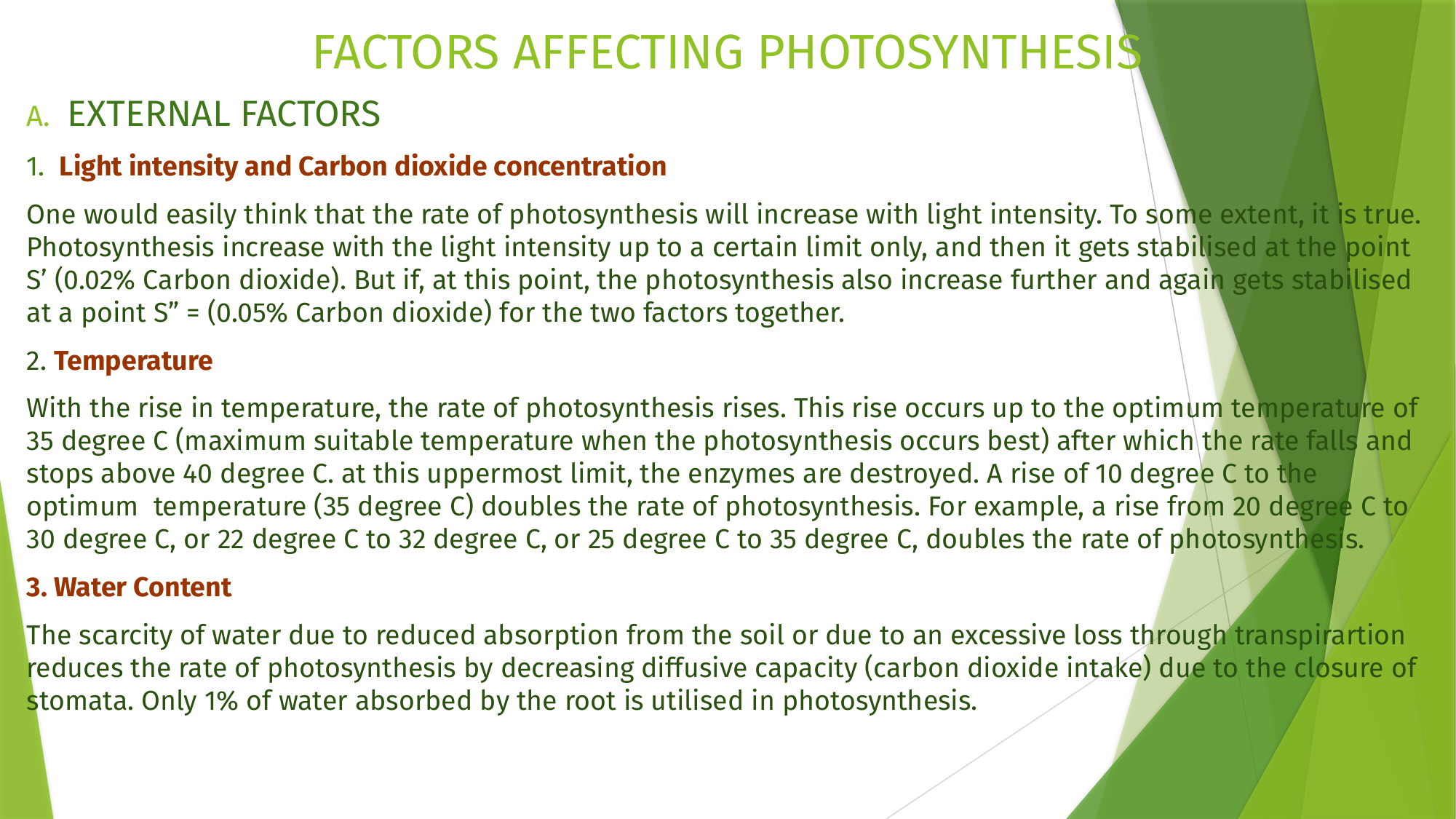

# FACTORS AFFECTING PHOTOSYNTHESIS
EXTERNAL FACTORS
1.  Light intensity and Carbon dioxide concentration
One would easily think that the rate of photosynthesis will increase with light intensity. To some extent, it is true. Photosynthesis increase with the light intensity up to a certain limit only, and then it gets stabilised at the point S’ (0.02% Carbon dioxide). But if, at this point, the photosynthesis also increase further and again gets stabilised at a point S” = (0.05% Carbon dioxide) for the two factors together.
2. Temperature
With the rise in temperature, the rate of photosynthesis rises. This rise occurs up to the optimum temperature of 35 degree C (maximum suitable temperature when the photosynthesis occurs best) after which the rate falls and stops above 40 degree C. at this uppermost limit, the enzymes are destroyed. A rise of 10 degree C to the optimum  temperature (35 degree C) doubles the rate of photosynthesis. For example, a rise from 20 degree C to 30 degree C, or 22 degree C to 32 degree C, or 25 degree C to 35 degree C, doubles the rate of photosynthesis.
3. Water Content
The scarcity of water due to reduced absorption from the soil or due to an excessive loss through transpirartion reduces the rate of photosynthesis by decreasing diffusive capacity (carbon dioxide intake) due to the closure of stomata. Only 1% of water absorbed by the root is utilised in photosynthesis.